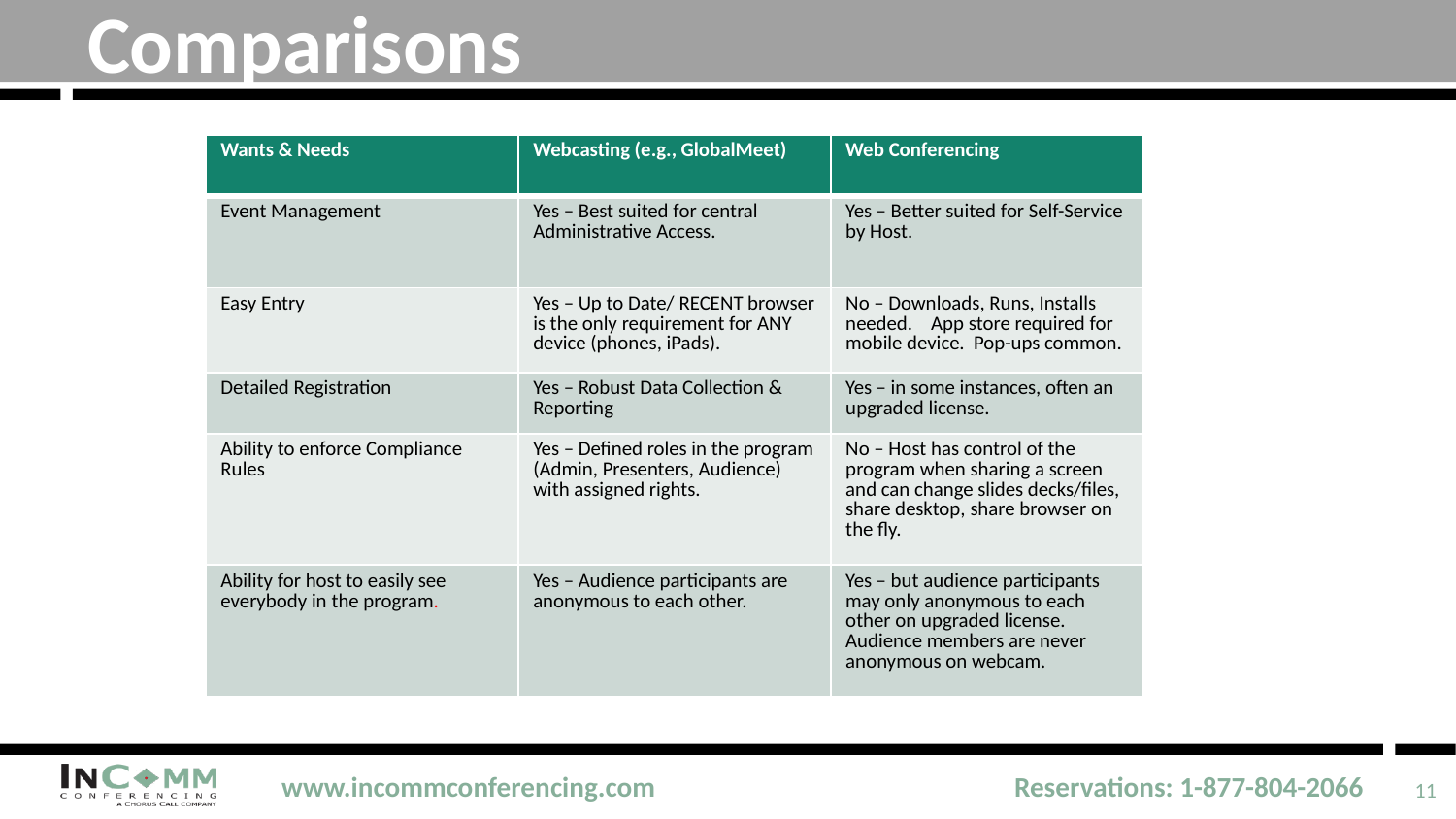

# Comparisons
| Wants & Needs | Webcasting (e.g., GlobalMeet) | Web Conferencing |
| --- | --- | --- |
| Event Management | Yes – Best suited for central Administrative Access. | Yes – Better suited for Self-Service by Host. |
| Easy Entry | Yes – Up to Date/ RECENT browser is the only requirement for ANY device (phones, iPads). | No – Downloads, Runs, Installs needed. App store required for mobile device. Pop-ups common. |
| Detailed Registration | Yes – Robust Data Collection & Reporting | Yes – in some instances, often an upgraded license. |
| Ability to enforce Compliance Rules | Yes – Defined roles in the program (Admin, Presenters, Audience) with assigned rights. | No – Host has control of the program when sharing a screen and can change slides decks/files, share desktop, share browser on the fly. |
| Ability for host to easily see everybody in the program. | Yes – Audience participants are anonymous to each other. | Yes – but audience participants may only anonymous to each other on upgraded license. Audience members are never anonymous on webcam. |
www.incommconferencing.com                                                         Reservations: 1-877-804-2066
11